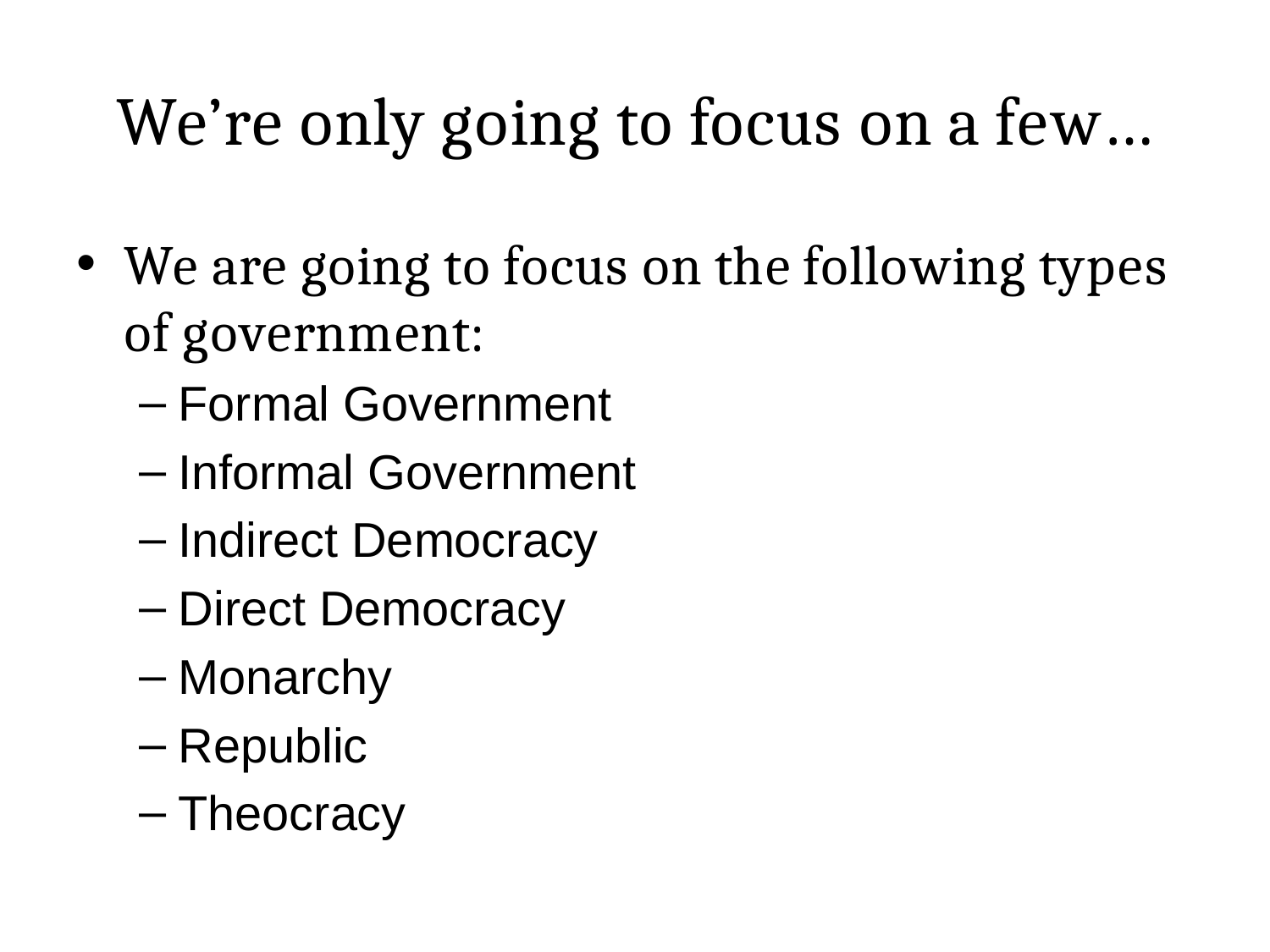

# We’re only going to focus on a few…
We are going to focus on the following types of government:
Formal Government
Informal Government
Indirect Democracy
Direct Democracy
Monarchy
Republic
Theocracy